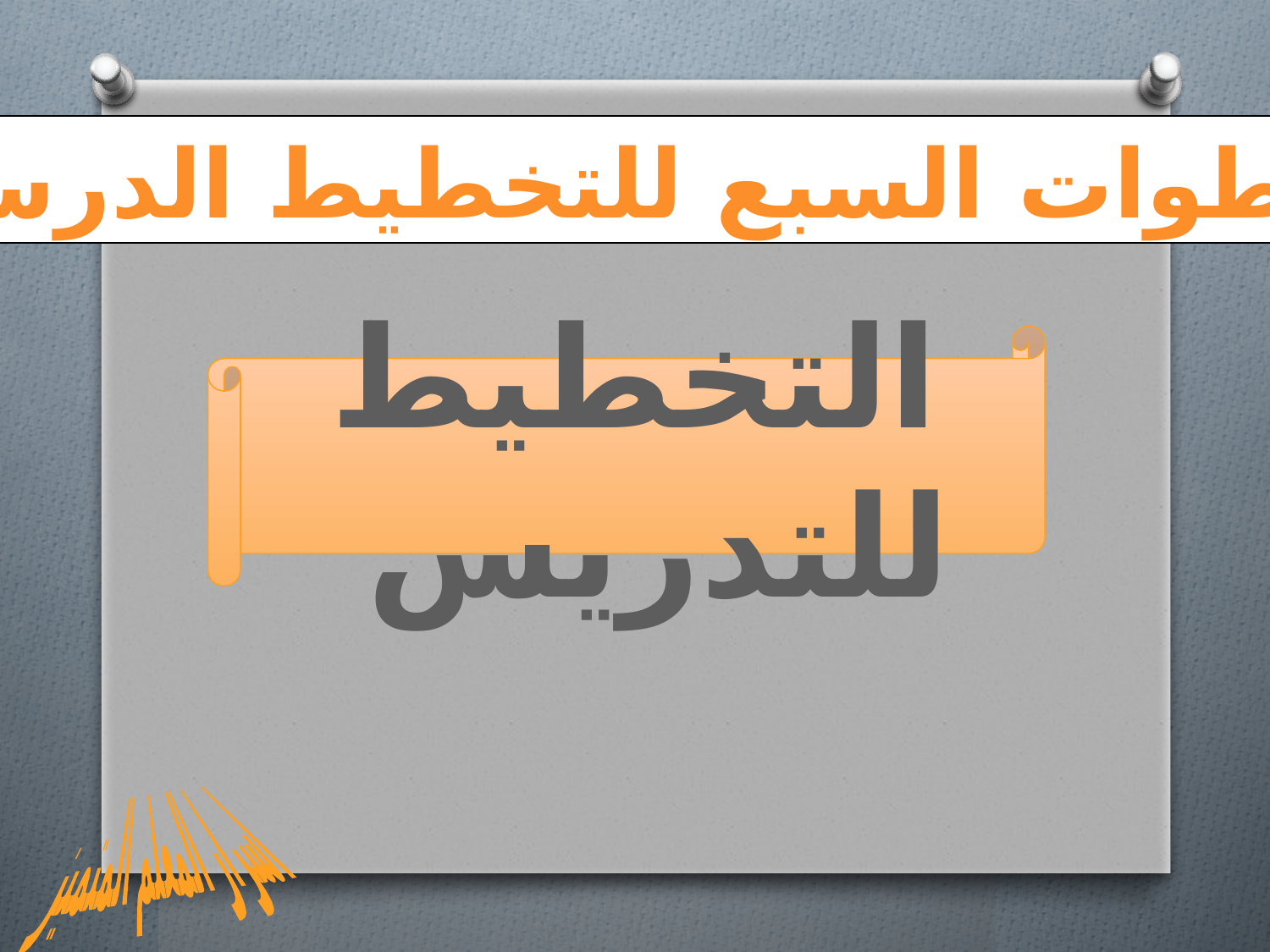

الخطوات السبع للتخطيط الدرسي
التخطيط للتدريس
اسرار المعلم المتميز